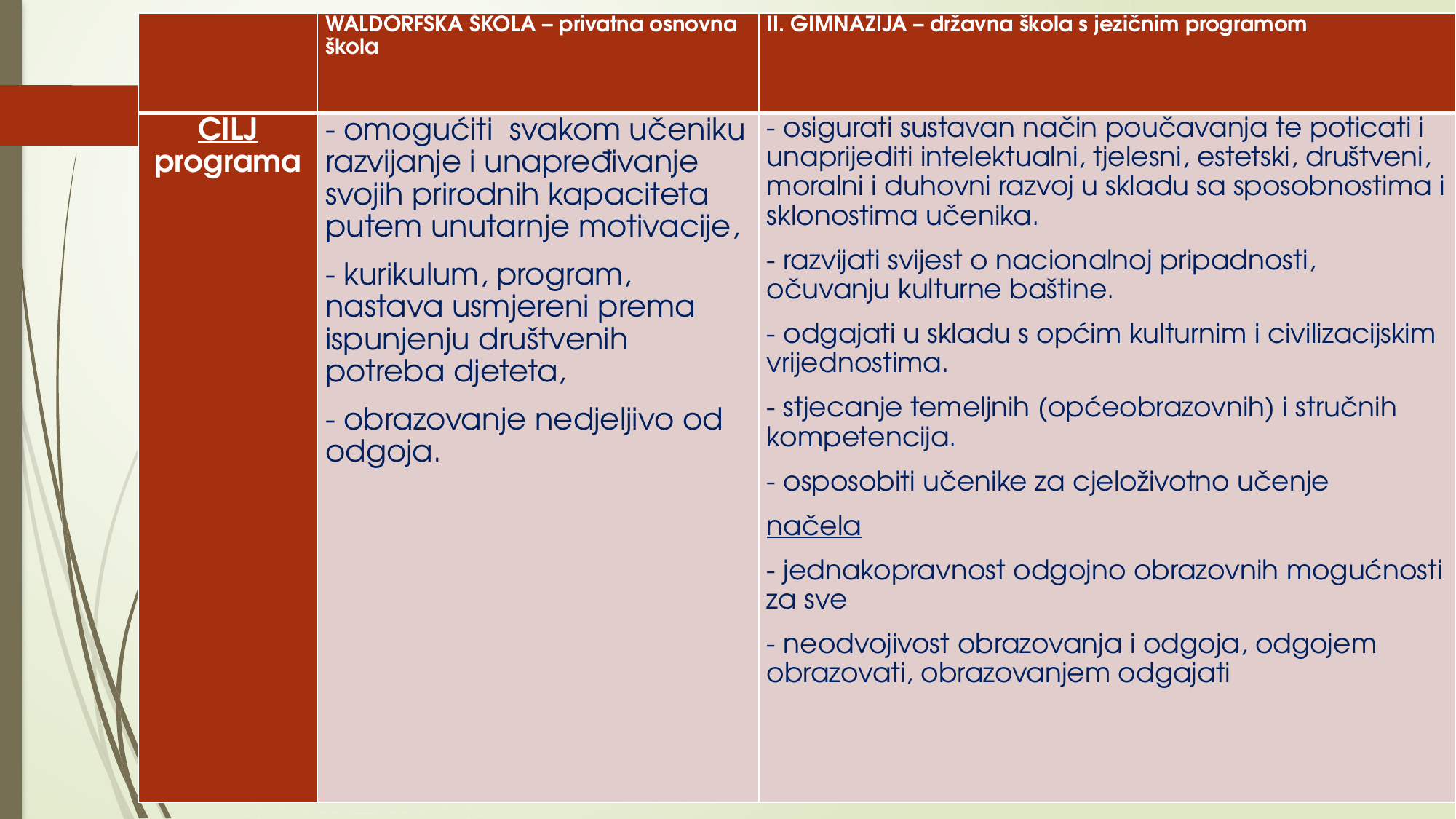

|  | WALDORFSKA ŠKOLA – privatna osnovna škola | II. GIMNAZIJA – državna škola s jezičnim programom |
| --- | --- | --- |
| CILJ programa | - omogućiti svakom učeniku razvijanje i unapređivanje svojih prirodnih kapaciteta putem unutarnje motivacije, - kurikulum, program, nastava usmjereni prema ispunjenju društvenih potreba djeteta, - obrazovanje nedjeljivo od odgoja. | - osigurati sustavan način poučavanja te poticati i unaprijediti intelektualni, tjelesni, estetski, društveni, moralni i duhovni razvoj u skladu sa sposobnostima i sklonostima učenika. - razvijati svijest o nacionalnoj pripadnosti, očuvanju kulturne baštine. - odgajati u skladu s općim kulturnim i civilizacijskim vrijednostima. - stjecanje temeljnih (općeobrazovnih) i stručnih kompetencija. - osposobiti učenike za cjeloživotno učenje načela - jednakopravnost odgojno obrazovnih mogućnosti za sve - neodvojivost obrazovanja i odgoja, odgojem obrazovati, obrazovanjem odgajati |